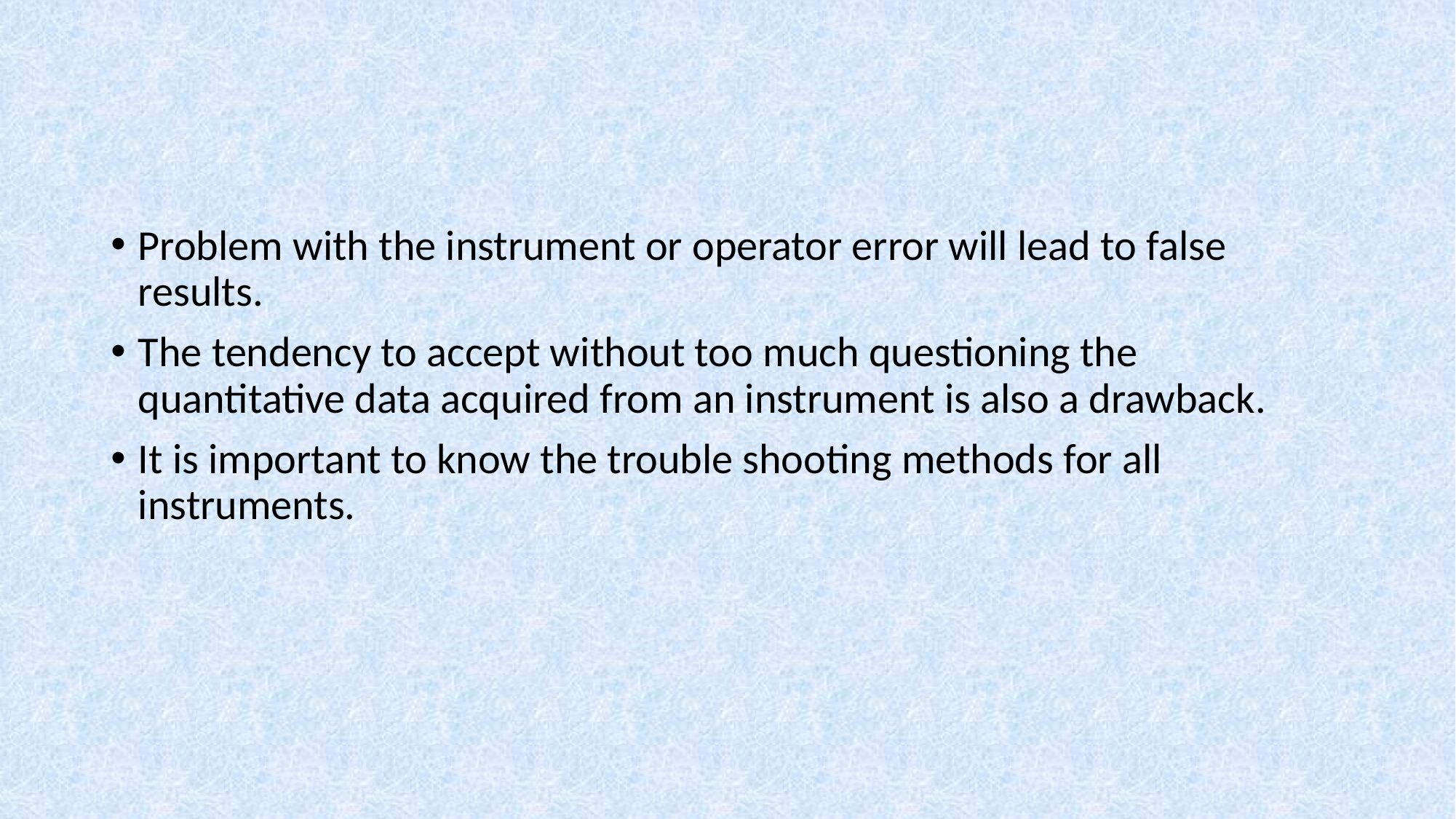

Problem with the instrument or operator error will lead to false results.
The tendency to accept without too much questioning the quantitative data acquired from an instrument is also a drawback.
It is important to know the trouble shooting methods for all instruments.